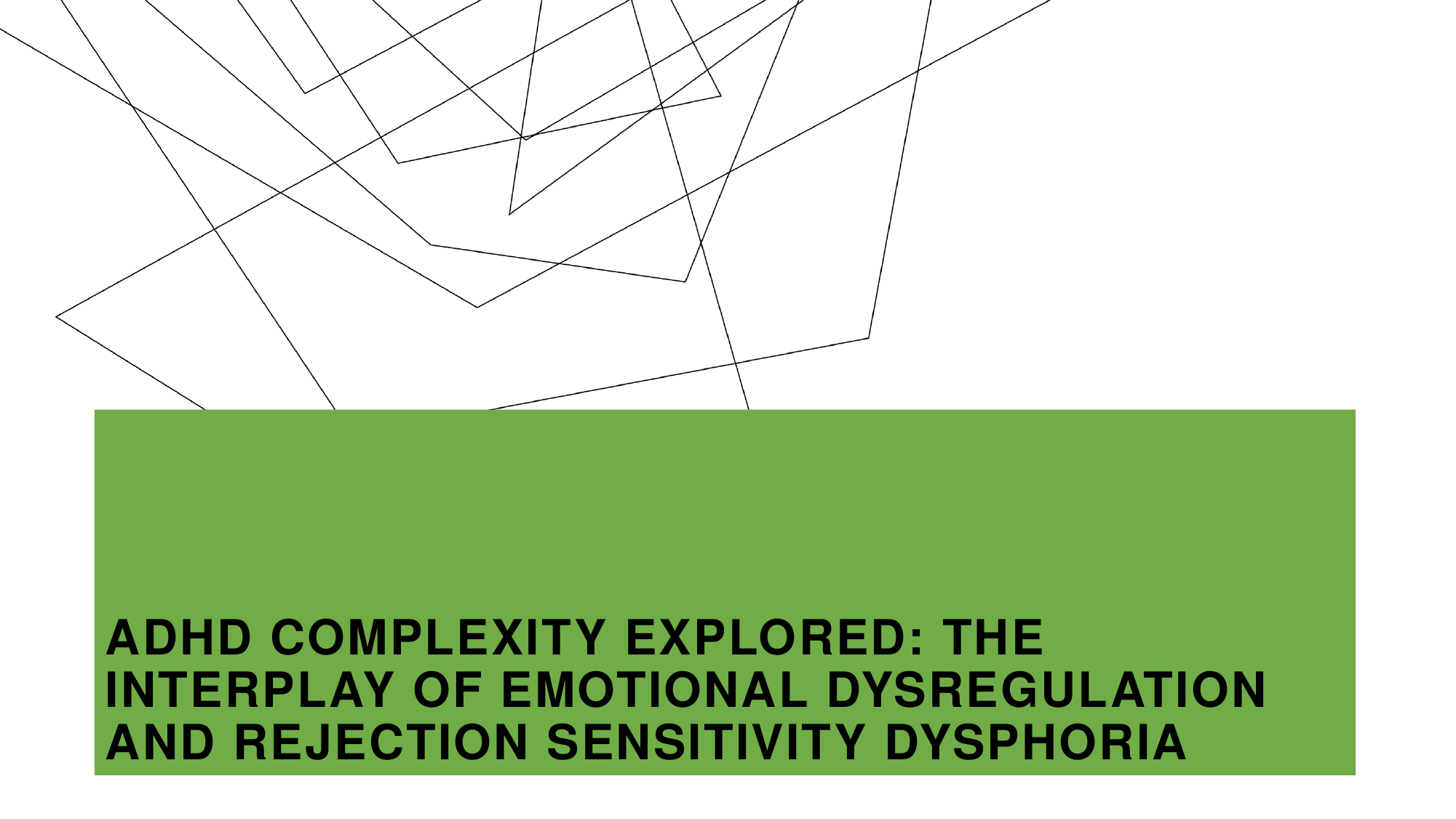

# ADHD Complexity Explored: The Interplay of Emotional Dysregulation and Rejection Sensitivity Dysphoria